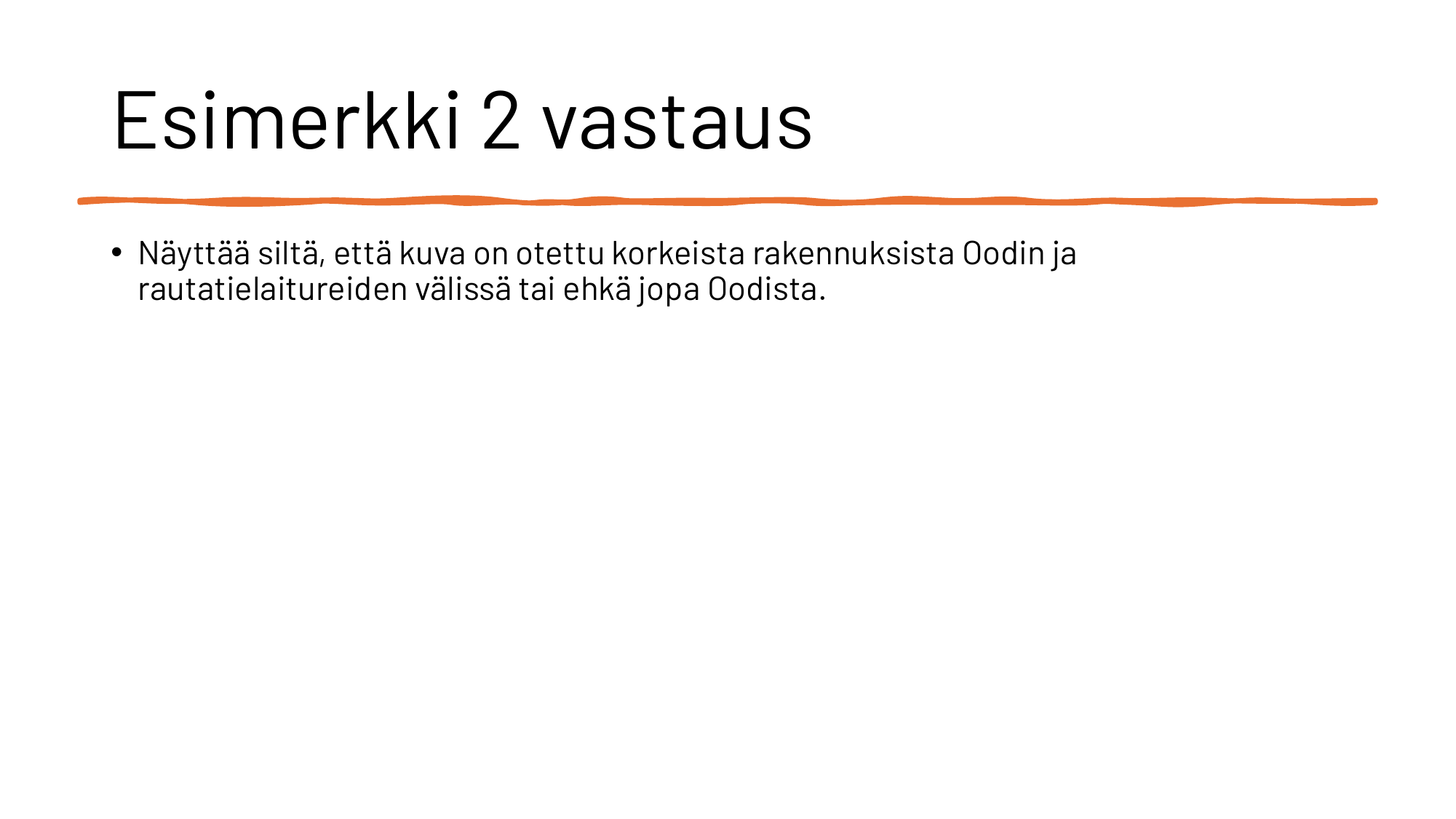

# Esimerkki 2 vastaus

Näyttää siltä, että kuva on otettu korkeista rakennuksista Oodin ja rautatielaitureiden välissä tai ehkä jopa Oodista.